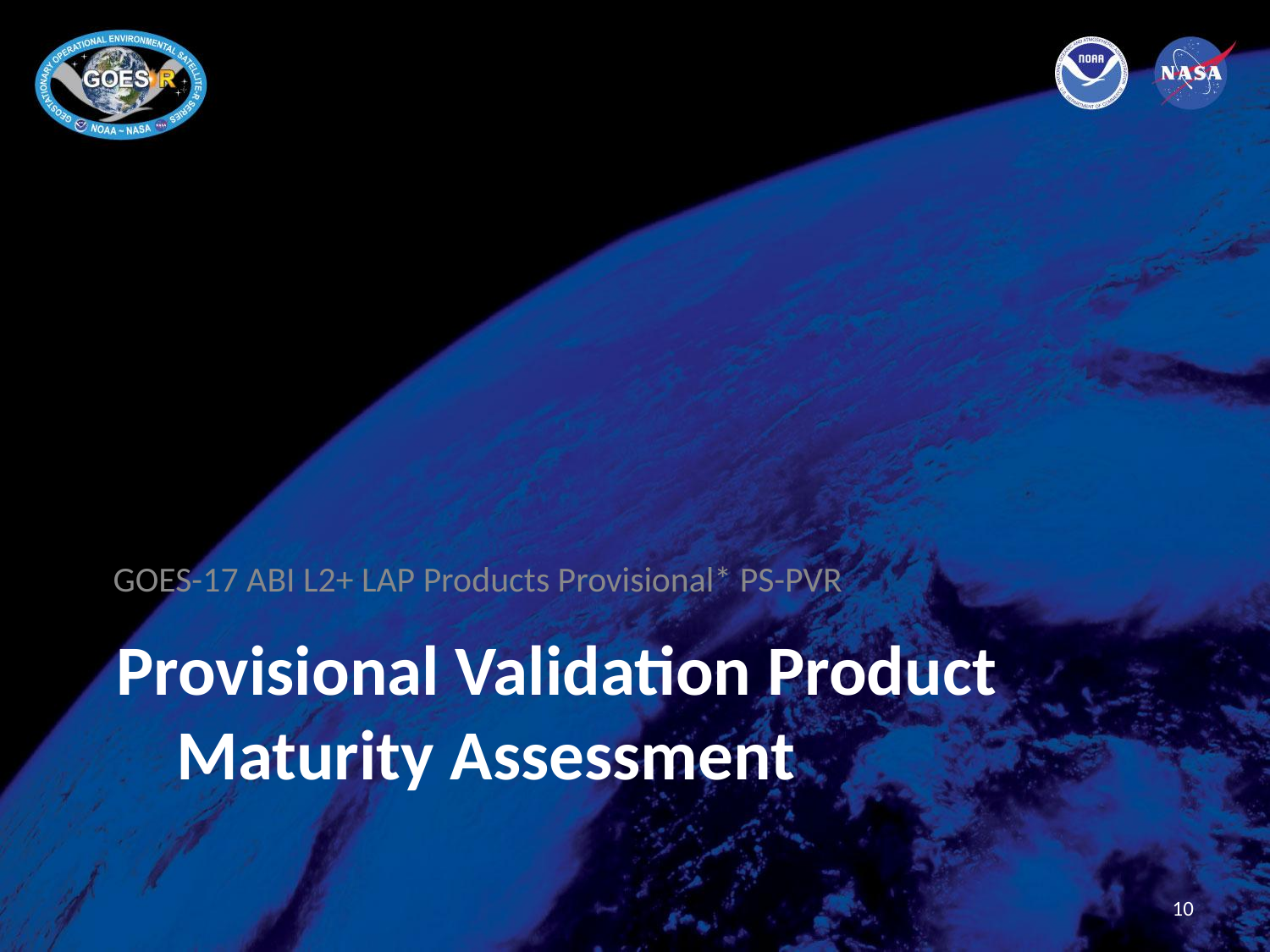

GOES-17 ABI L2+ LAP Products Provisional* PS-PVR
# Provisional Validation Product Maturity Assessment
10